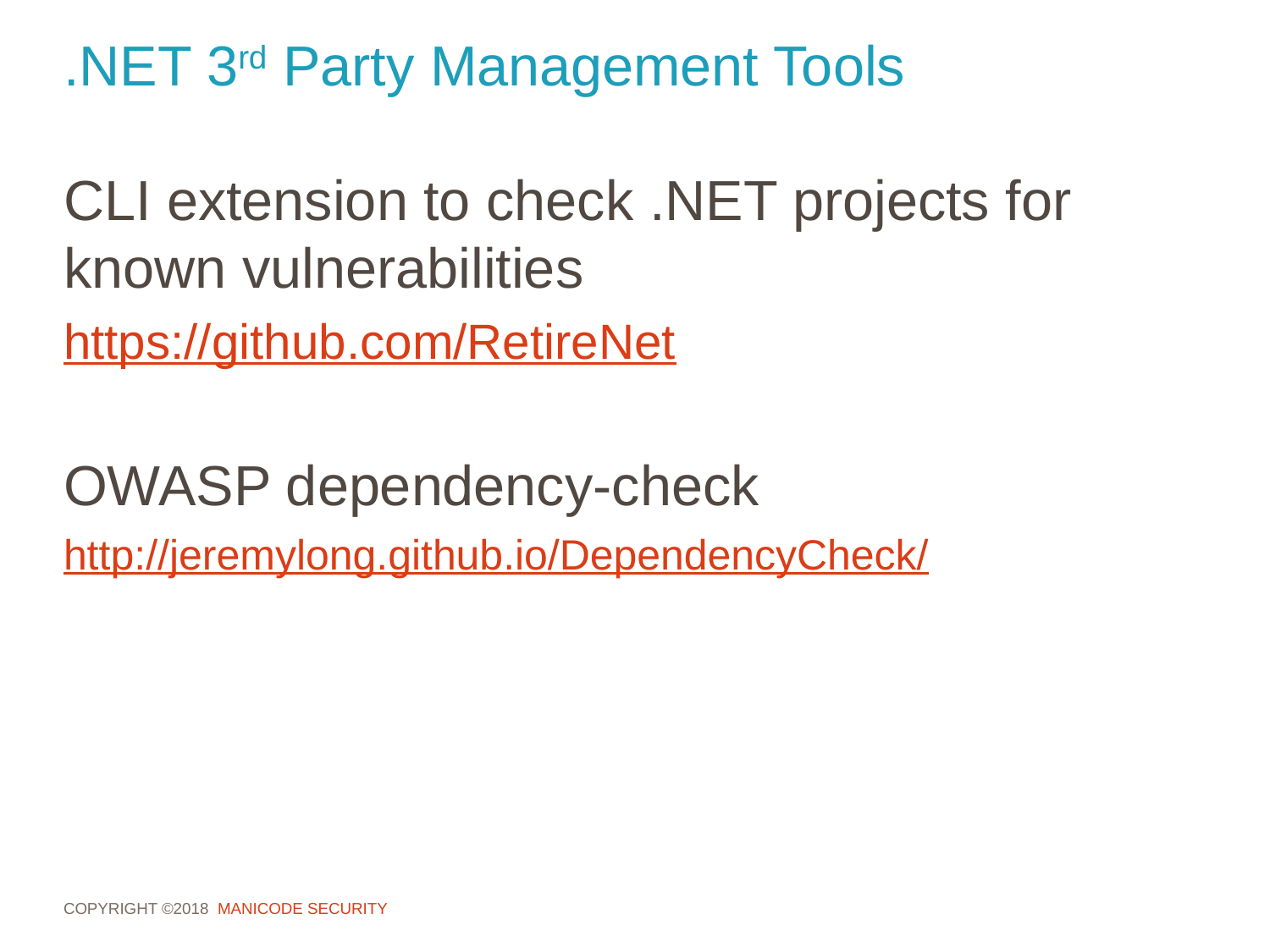

# .NET 3rd Party Management Tools
CLI extension to check .NET projects for known vulnerabilities
https://github.com/RetireNet

OWASP dependency-check
http://jeremylong.github.io/DependencyCheck/